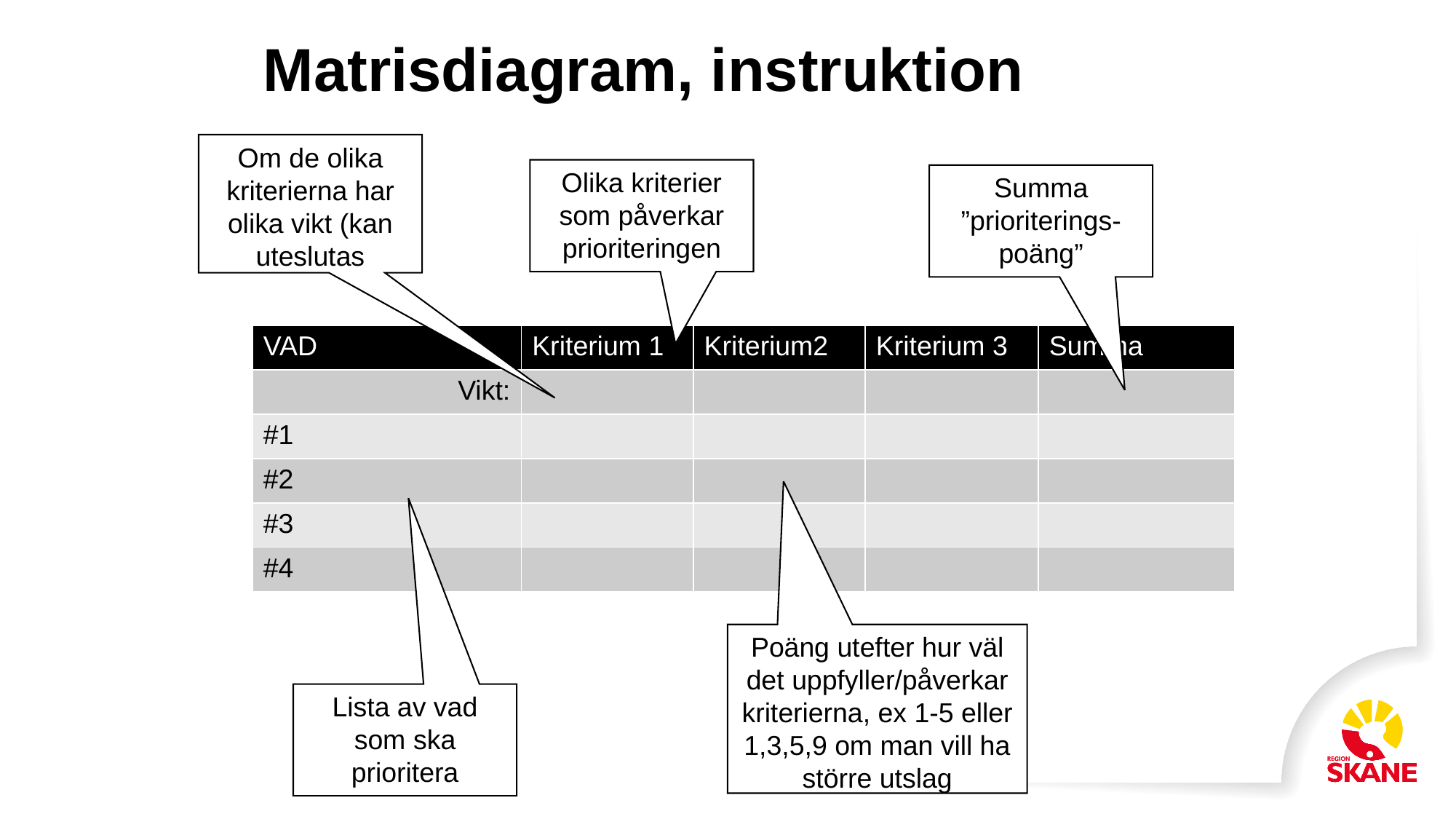

# Matrisdiagram, instruktion
Om de olika kriterierna har olika vikt (kan uteslutas
Olika kriterier som påverkar prioriteringen
Summa ”prioriterings-poäng”
| VAD | Kriterium 1 | Kriterium2 | Kriterium 3 | Summa |
| --- | --- | --- | --- | --- |
| Vikt: |  |  |  |  |
| #1 |  |  |  |  |
| #2 |  |  |  |  |
| #3 |  |  |  |  |
| #4 |  |  |  |  |
Poäng utefter hur väl det uppfyller/påverkar kriterierna, ex 1-5 eller 1,3,5,9 om man vill ha större utslag
Lista av vad som ska prioritera